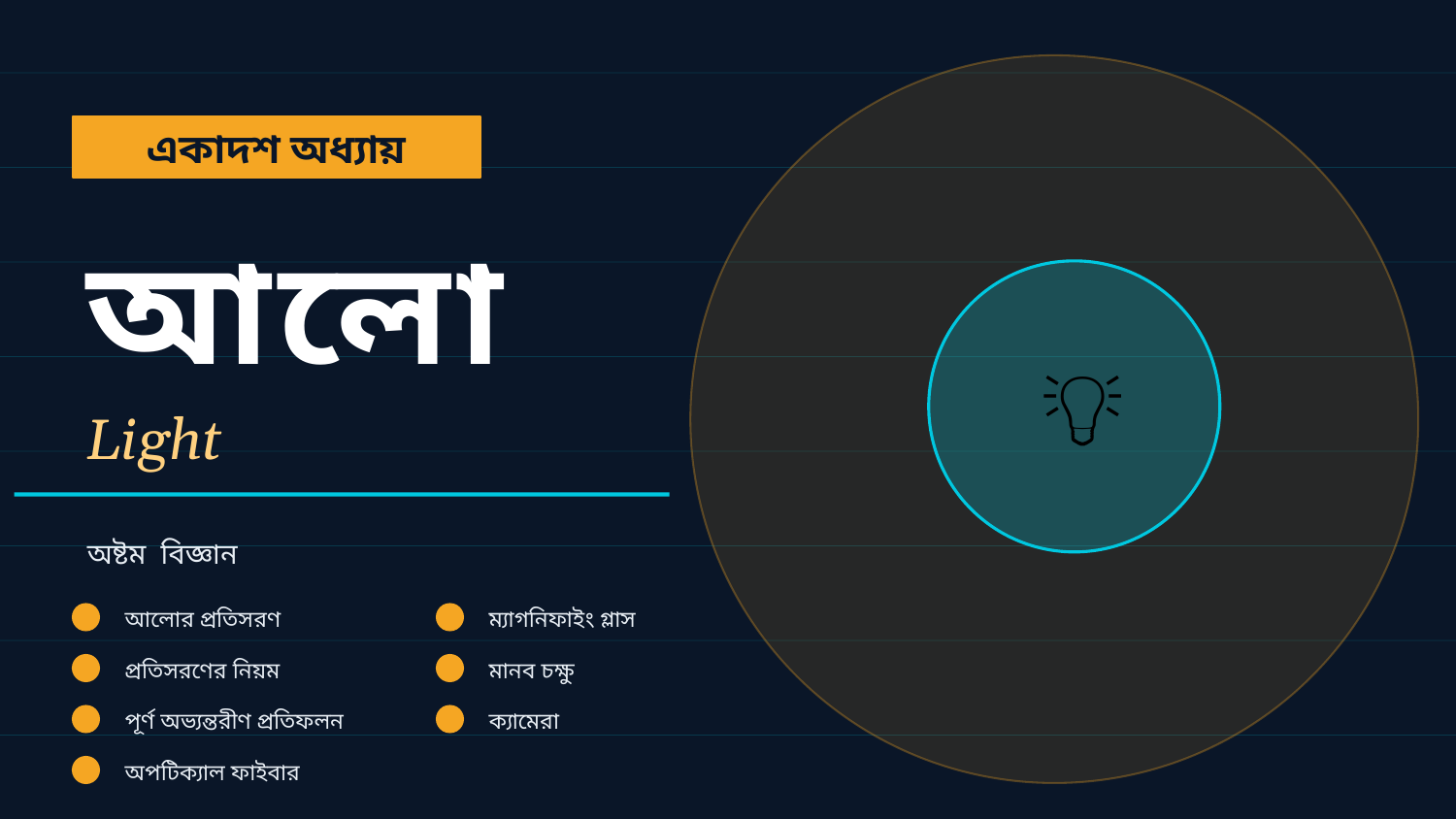

একাদশ অধ্যায়

আলো

💡

Light

অষ্টম  বিজ্ঞান

আলোর প্রতিসরণ
ম্যাগনিফাইং গ্লাস

প্রতিসরণের নিয়ম
মানব চক্ষু

পূর্ণ অভ্যন্তরীণ প্রতিফলন
ক্যামেরা

অপটিক্যাল ফাইবার